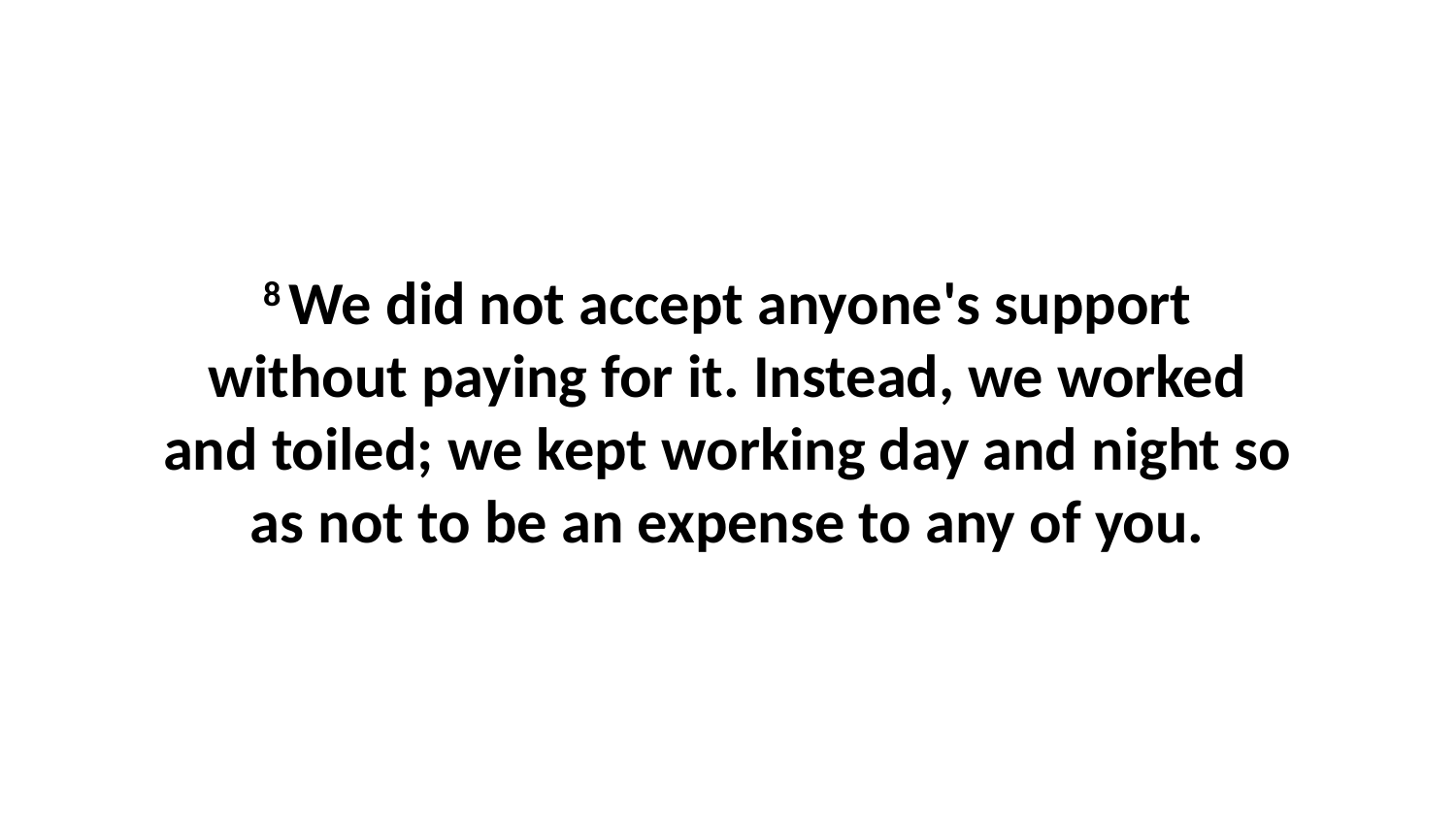

8 We did not accept anyone's support without paying for it. Instead, we worked and toiled; we kept working day and night so as not to be an expense to any of you.